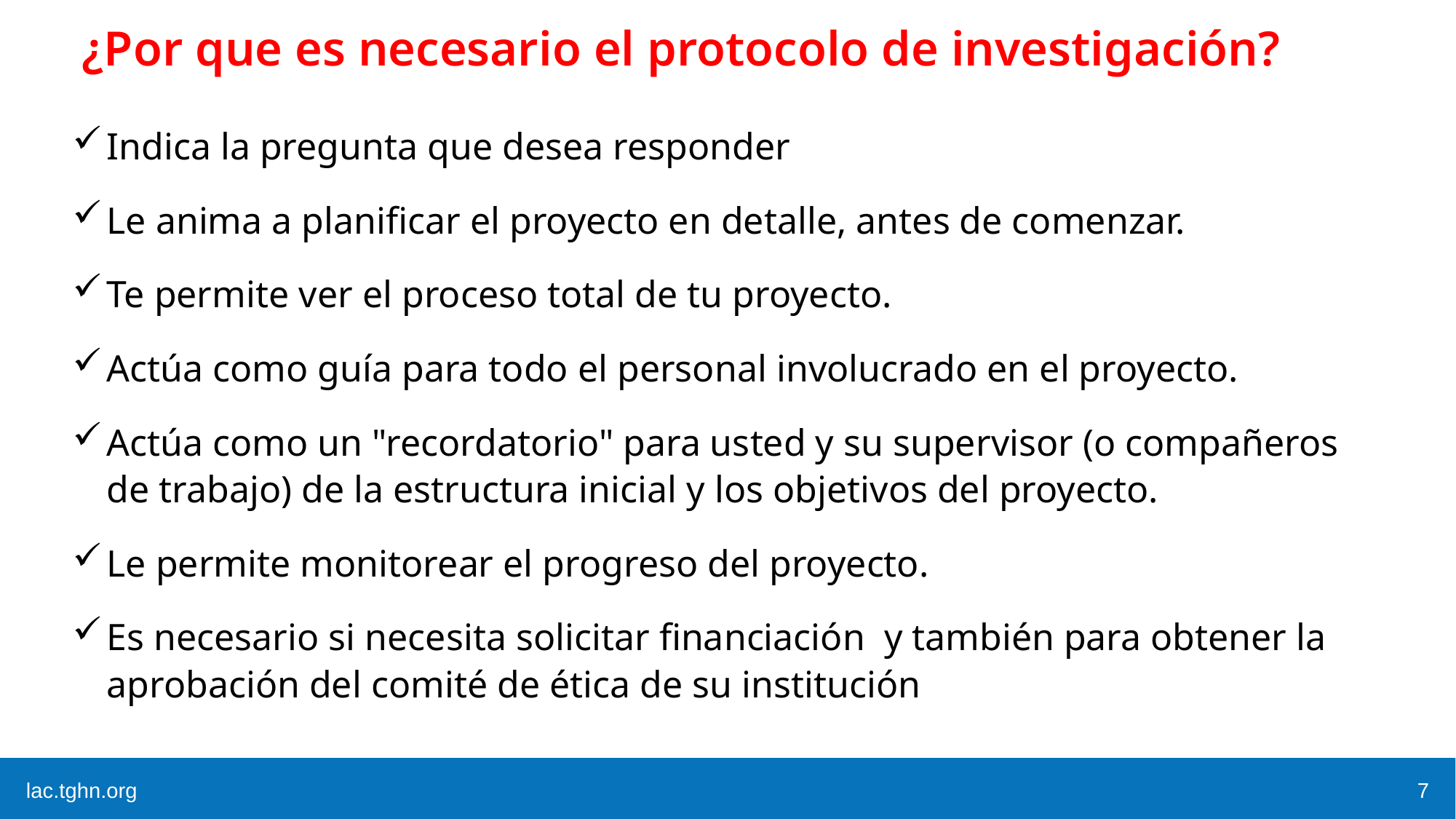

# ¿Por que es necesario el protocolo de investigación?
Indica la pregunta que desea responder
Le anima a planificar el proyecto en detalle, antes de comenzar.
Te permite ver el proceso total de tu proyecto.
Actúa como guía para todo el personal involucrado en el proyecto.
Actúa como un "recordatorio" para usted y su supervisor (o compañeros de trabajo) de la estructura inicial y los objetivos del proyecto.
Le permite monitorear el progreso del proyecto.
Es necesario si necesita solicitar financiación  y también para obtener la  aprobación del comité de ética de su institución